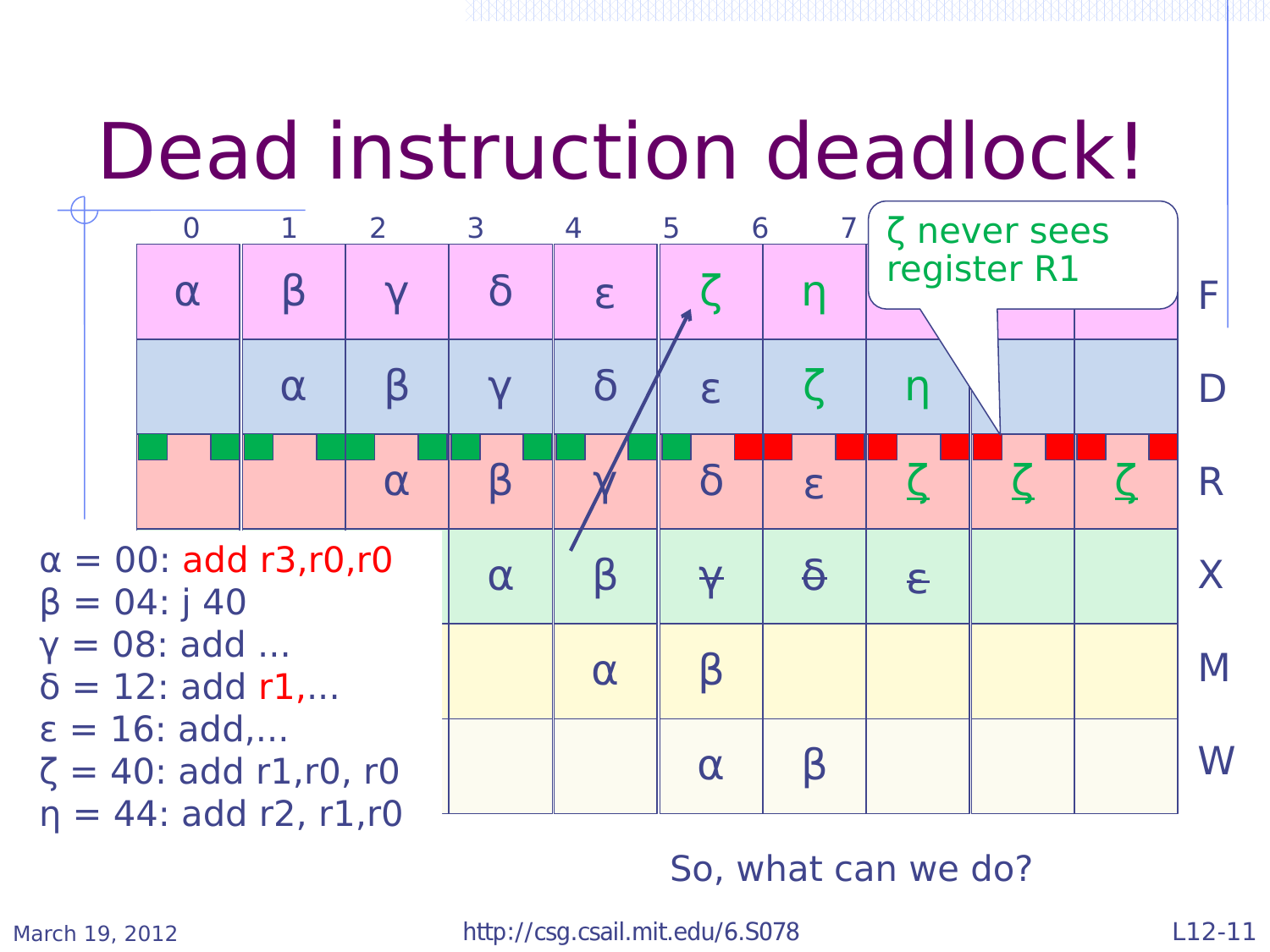

# Dead instruction deadlock!
ζ never sees register R1
0         1        2         3         4         5        6        7         8         9

ζ

ζ

η
ζ

ε
δ

β

η

ζ
ε

ε
δ

γ
β
α

ζ
ε

δ
γ
β
α
α

β
α

γ
β

α

δ
γ

β
α

F

D

R

X

M

W

α = 00: add r3,r0,r0
β = 04: j 40
γ = 08: add ...
δ = 12: add r1,...
ε = 16: add,...
ζ = 40: add r1,r0, r0
η = 44: add r2, r1,r0
So, what can we do?
March 19, 2012
http://csg.csail.mit.edu/6.S078
L12-11